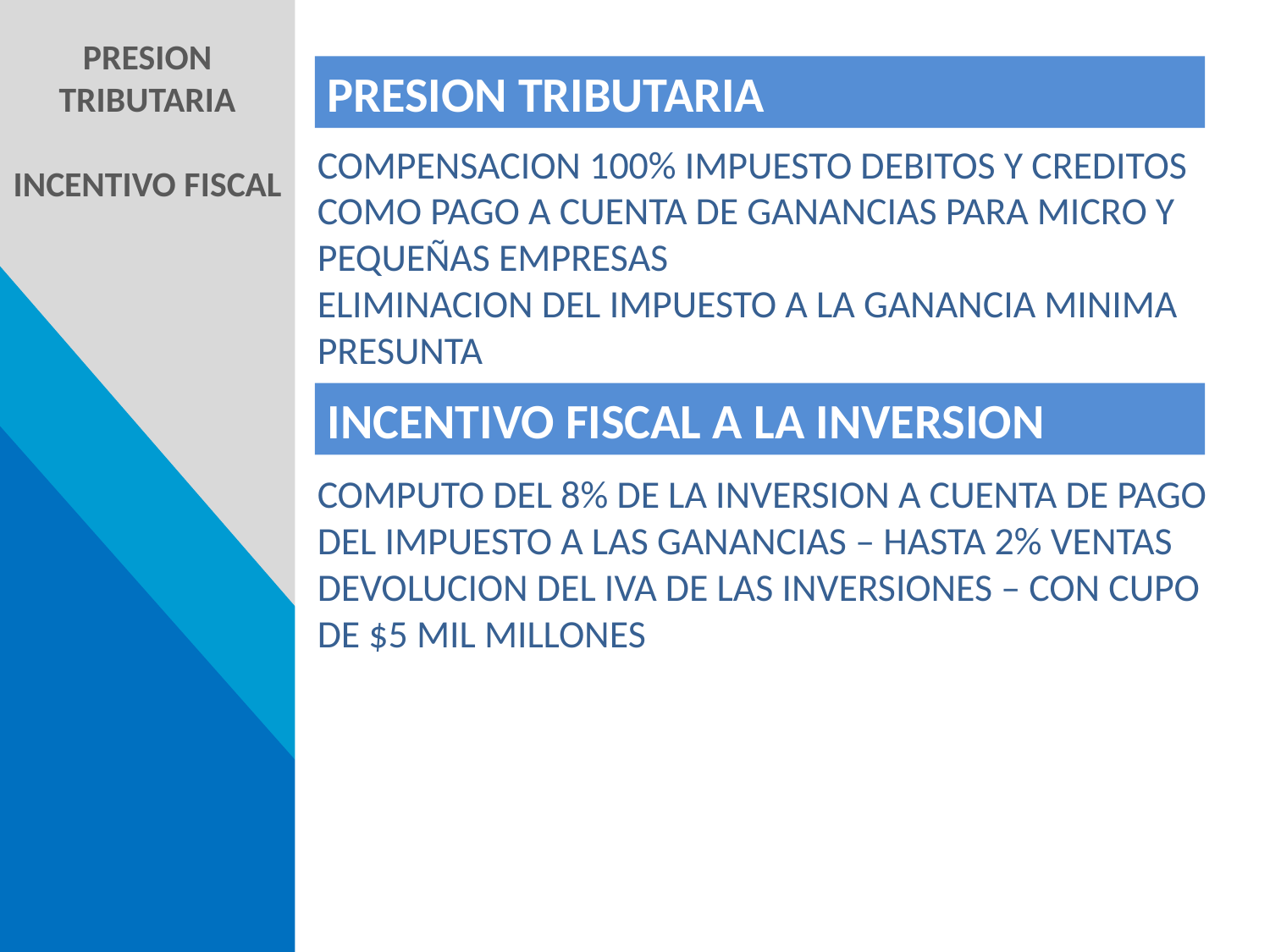

PRESION TRIBUTARIA

INCENTIVO FISCAL
PRESION TRIBUTARIA
COMPENSACION 100% IMPUESTO DEBITOS Y CREDITOS COMO PAGO A CUENTA DE GANANCIAS PARA MICRO Y PEQUEÑAS EMPRESAS
ELIMINACION DEL IMPUESTO A LA GANANCIA MINIMA PRESUNTA

INCENTIVO FISCAL A LA INVERSION

COMPUTO DEL 8% DE LA INVERSION A CUENTA DE PAGO DEL IMPUESTO A LAS GANANCIAS – HASTA 2% VENTAS
DEVOLUCION DEL IVA DE LAS INVERSIONES – CON CUPO DE $5 MIL MILLONES